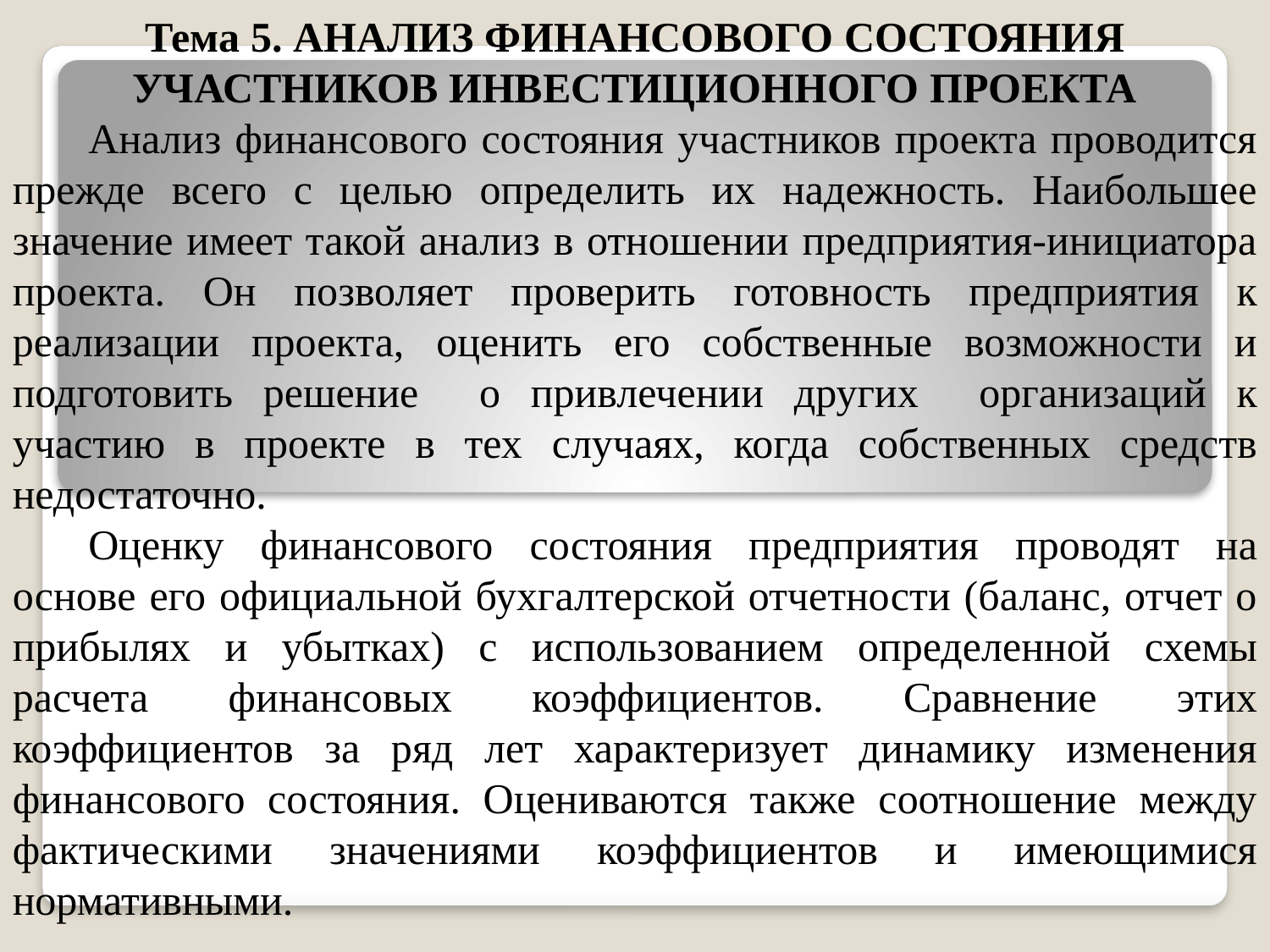

Тема 5. АНАЛИЗ ФИНАНСОВОГО СОСТОЯНИЯ УЧАСТНИКОВ ИНВЕСТИЦИОННОГО ПРОЕКТА
Анализ финансового состояния участников проекта проводится прежде всего с целью определить их надежность. Наибольшее значение имеет такой анализ в отношении предприятия-инициатора проекта. Он позволяет проверить готовность предприятия к реализации проекта, оценить его собственные возможности и подготовить решение  о привлечении других  организаций к участию в проекте в тех случаях, когда собственных средств недостаточно.
Оценку финансового состояния предприятия проводят на основе его официальной бухгалтерской отчетности (баланс, отчет о прибылях и убытках) с использованием определенной схемы расчета финансовых коэффициентов. Сравнение этих коэффициентов за ряд лет характеризует динамику изменения финансового состояния. Оцениваются также соотношение между фактическими значениями коэффициентов и имеющимися нормативными.